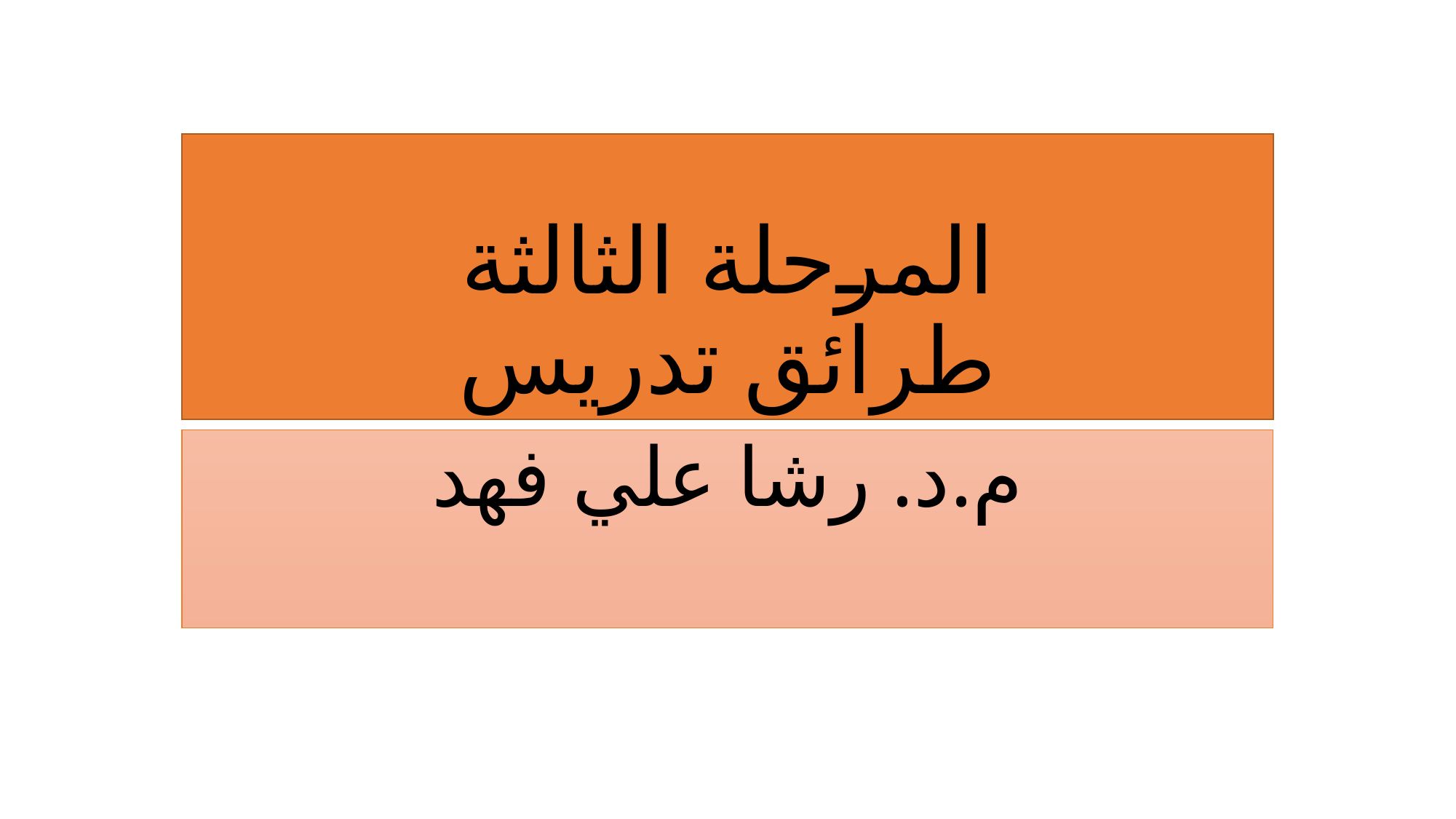

# المرحلة الثالثة طرائق تدريس
م.د. رشا علي فهد